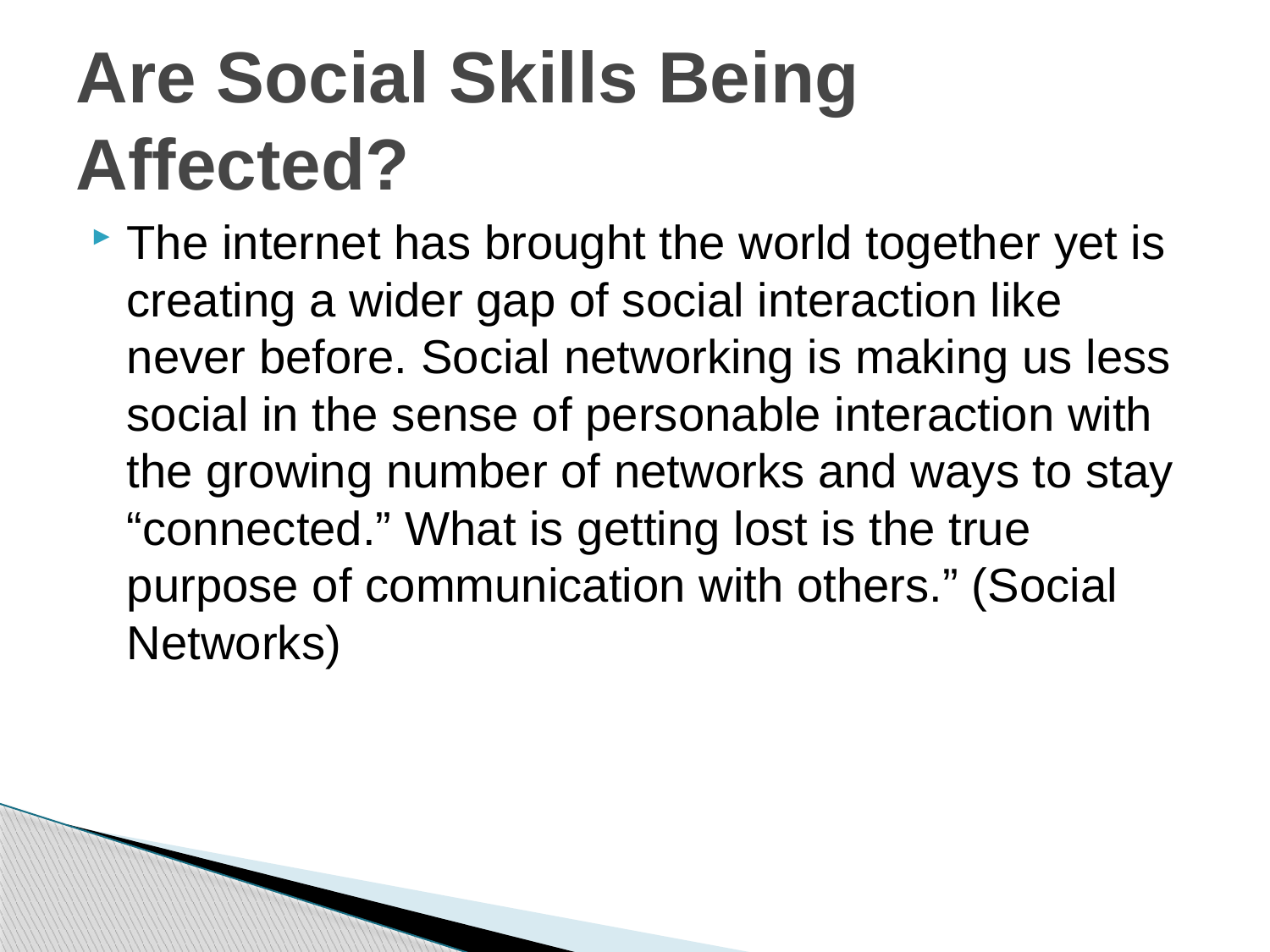

# Are Social Skills Being Affected?
The internet has brought the world together yet is creating a wider gap of social interaction like never before. Social networking is making us less social in the sense of personable interaction with the growing number of networks and ways to stay “connected.” What is getting lost is the true purpose of communication with others.” (Social Networks)